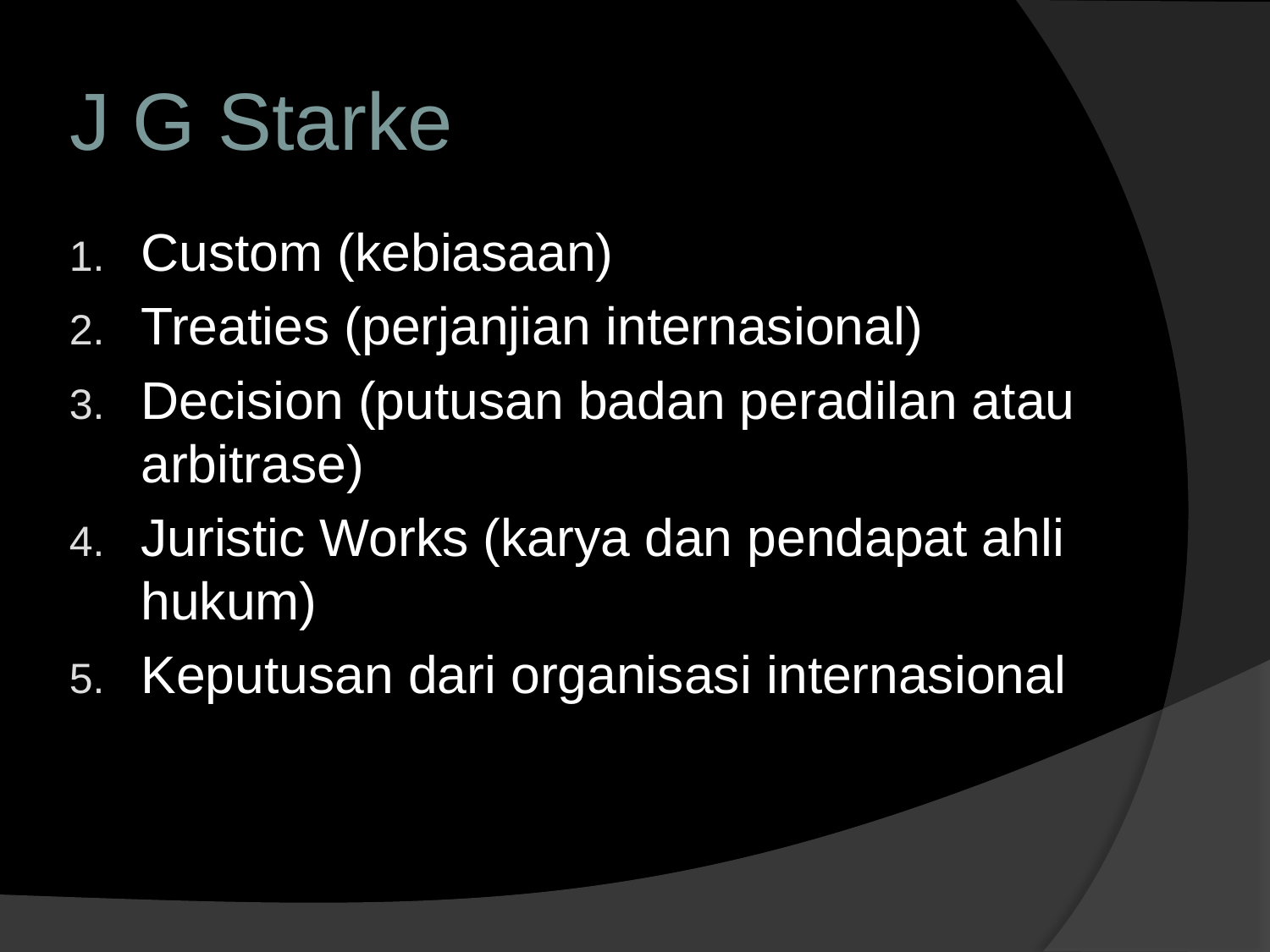

# J G Starke
Custom (kebiasaan)
Treaties (perjanjian internasional)
Decision (putusan badan peradilan atau arbitrase)
Juristic Works (karya dan pendapat ahli hukum)
Keputusan dari organisasi internasional